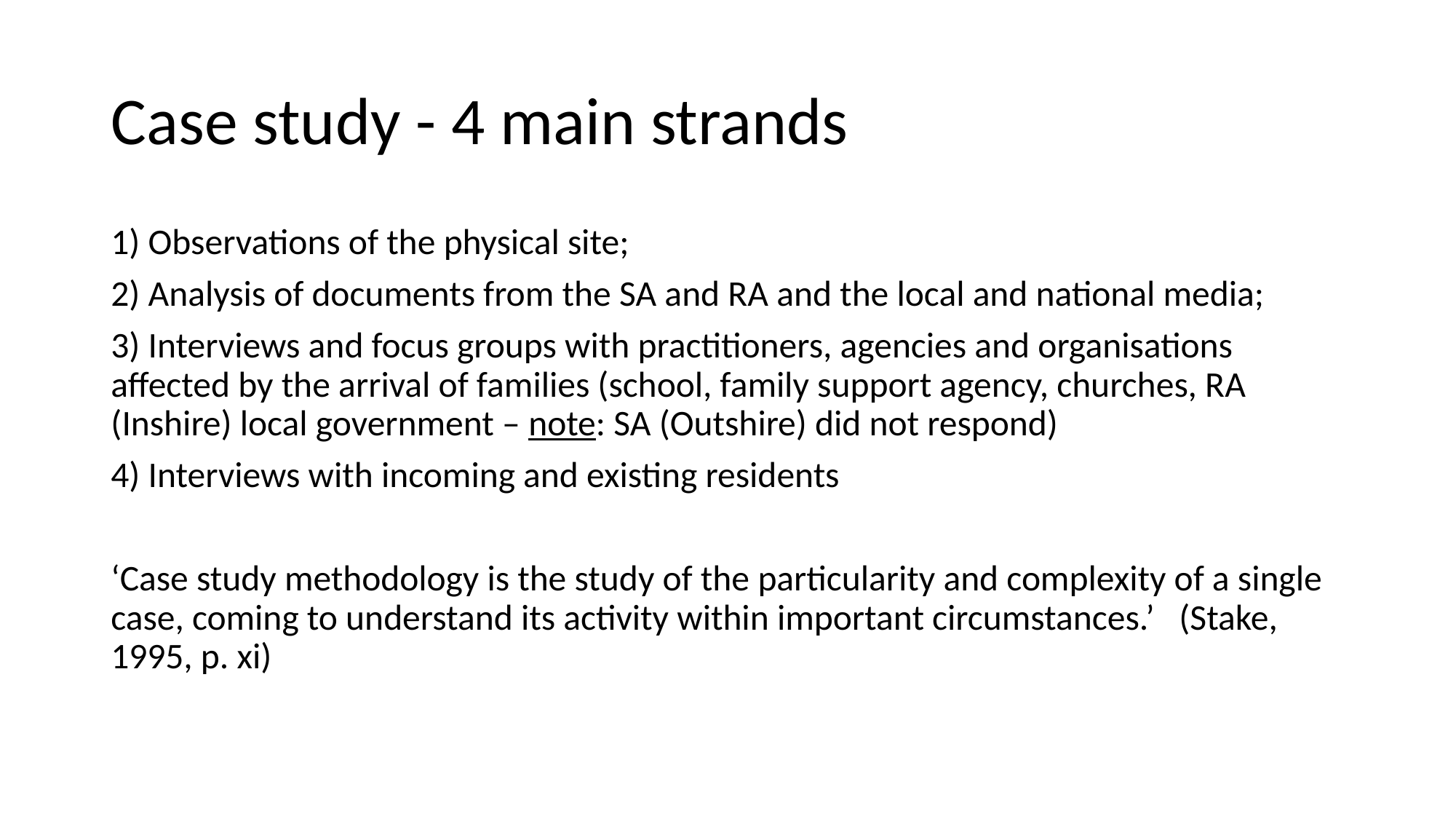

# Case study - 4 main strands
1) Observations of the physical site;
2) Analysis of documents from the SA and RA and the local and national media;
3) Interviews and focus groups with practitioners, agencies and organisations affected by the arrival of families (school, family support agency, churches, RA (Inshire) local government – note: SA (Outshire) did not respond)
4) Interviews with incoming and existing residents

‘Case study methodology is the study of the particularity and complexity of a single case, coming to understand its activity within important circumstances.’   (Stake, 1995, p. xi)